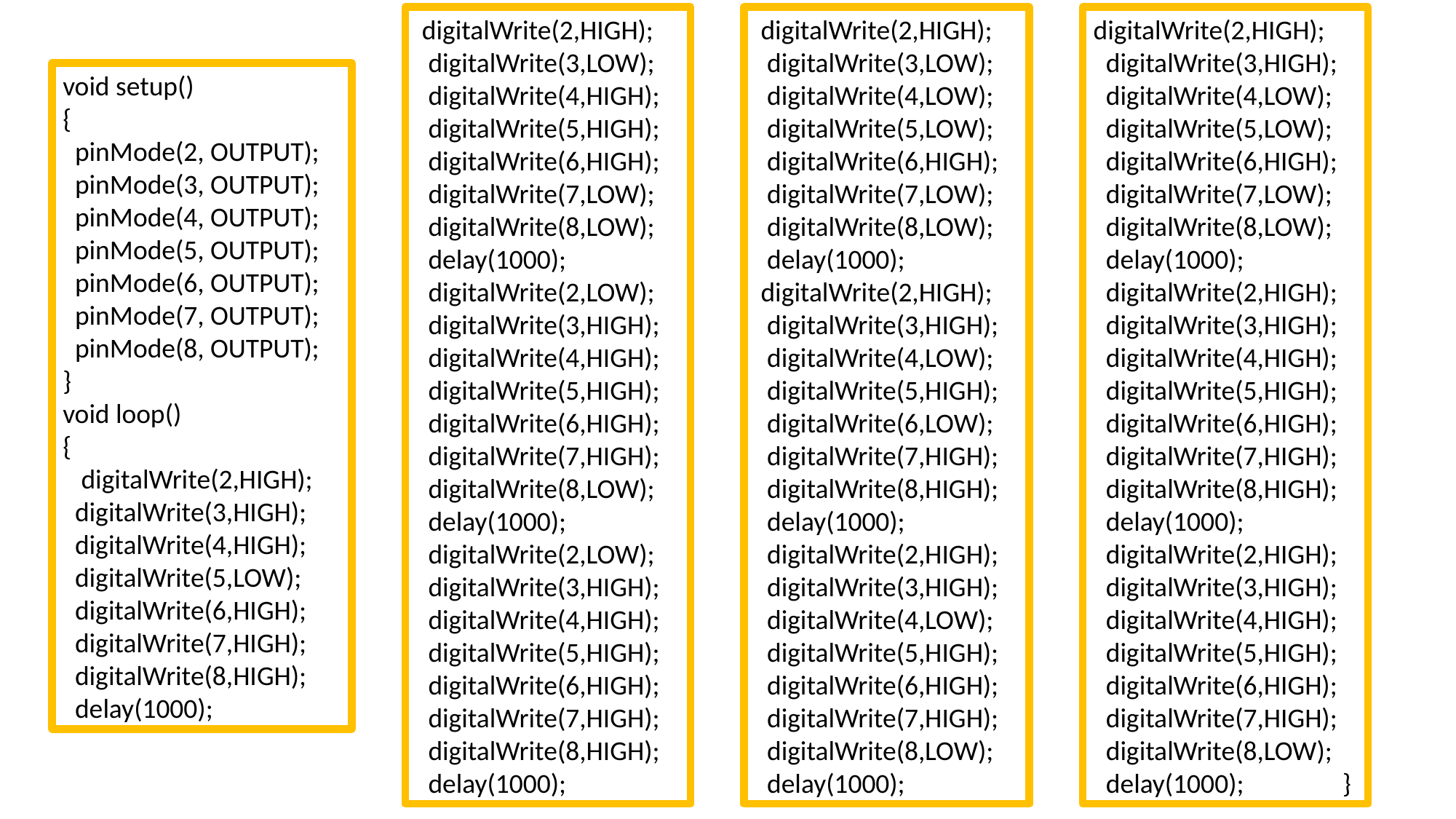

digitalWrite(2,HIGH);
  digitalWrite(3,LOW);
  digitalWrite(4,HIGH);
  digitalWrite(5,HIGH);
  digitalWrite(6,HIGH);
  digitalWrite(7,LOW);
  digitalWrite(8,LOW);
  delay(1000);
  digitalWrite(2,LOW);
  digitalWrite(3,HIGH);
  digitalWrite(4,HIGH);
  digitalWrite(5,HIGH);
  digitalWrite(6,HIGH);
  digitalWrite(7,HIGH);
  digitalWrite(8,LOW);
  delay(1000);
  digitalWrite(2,LOW);
  digitalWrite(3,HIGH);
  digitalWrite(4,HIGH);
  digitalWrite(5,HIGH);
  digitalWrite(6,HIGH);
  digitalWrite(7,HIGH);
  digitalWrite(8,HIGH);
  delay(1000);
digitalWrite(2,HIGH);
  digitalWrite(3,HIGH);
  digitalWrite(4,LOW);
  digitalWrite(5,LOW);
  digitalWrite(6,HIGH);
  digitalWrite(7,LOW);
  digitalWrite(8,LOW);
  delay(1000);
  digitalWrite(2,HIGH);
  digitalWrite(3,HIGH);
  digitalWrite(4,HIGH);
  digitalWrite(5,HIGH);
  digitalWrite(6,HIGH);
  digitalWrite(7,HIGH);
  digitalWrite(8,HIGH);
  delay(1000);
  digitalWrite(2,HIGH);
  digitalWrite(3,HIGH);
  digitalWrite(4,HIGH);
  digitalWrite(5,HIGH);
  digitalWrite(6,HIGH);
  digitalWrite(7,HIGH);
  digitalWrite(8,LOW);
  delay(1000);                }
 digitalWrite(2,HIGH);
  digitalWrite(3,LOW);
  digitalWrite(4,LOW);
  digitalWrite(5,LOW);
  digitalWrite(6,HIGH);
  digitalWrite(7,LOW);
  digitalWrite(8,LOW);
  delay(1000);
 digitalWrite(2,HIGH);
  digitalWrite(3,HIGH);
  digitalWrite(4,LOW);
  digitalWrite(5,HIGH);
  digitalWrite(6,LOW);
  digitalWrite(7,HIGH);
  digitalWrite(8,HIGH);
  delay(1000);
  digitalWrite(2,HIGH);
  digitalWrite(3,HIGH);
  digitalWrite(4,LOW);
  digitalWrite(5,HIGH);
  digitalWrite(6,HIGH);
  digitalWrite(7,HIGH);
  digitalWrite(8,LOW);
  delay(1000);
void setup()
{
  pinMode(2, OUTPUT);
  pinMode(3, OUTPUT);
  pinMode(4, OUTPUT);
  pinMode(5, OUTPUT);
  pinMode(6, OUTPUT);
  pinMode(7, OUTPUT);
  pinMode(8, OUTPUT);
}
void loop()
{
   digitalWrite(2,HIGH);
  digitalWrite(3,HIGH);
  digitalWrite(4,HIGH);
  digitalWrite(5,LOW);
  digitalWrite(6,HIGH);
  digitalWrite(7,HIGH);
  digitalWrite(8,HIGH);
  delay(1000);